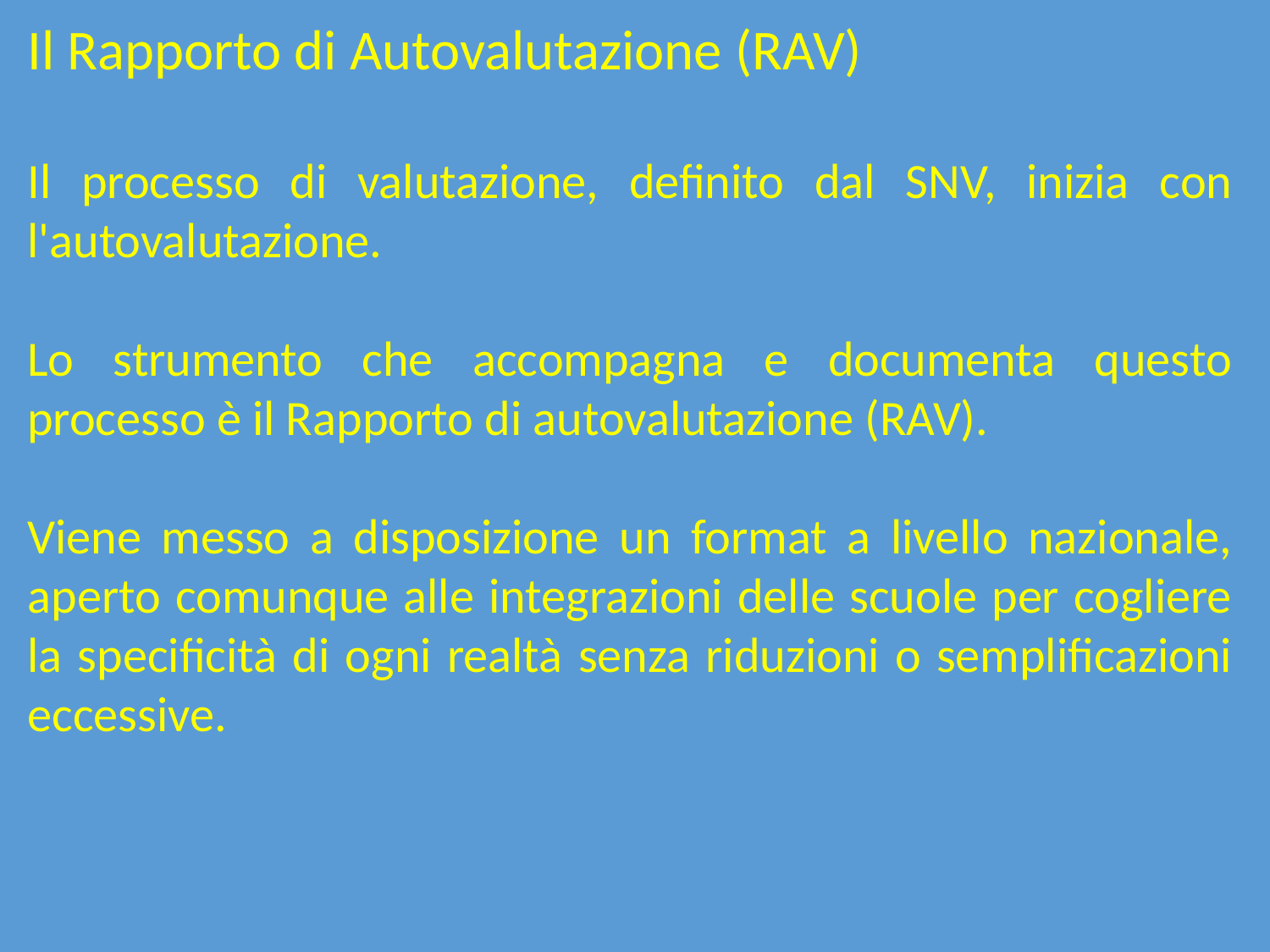

Il Rapporto di Autovalutazione (RAV)

Il processo di valutazione, definito dal SNV, inizia con l'autovalutazione.

Lo strumento che accompagna e documenta questo processo è il Rapporto di autovalutazione (RAV).

Viene messo a disposizione un format a livello nazionale, aperto comunque alle integrazioni delle scuole per cogliere la specificità di ogni realtà senza riduzioni o semplificazioni eccessive.